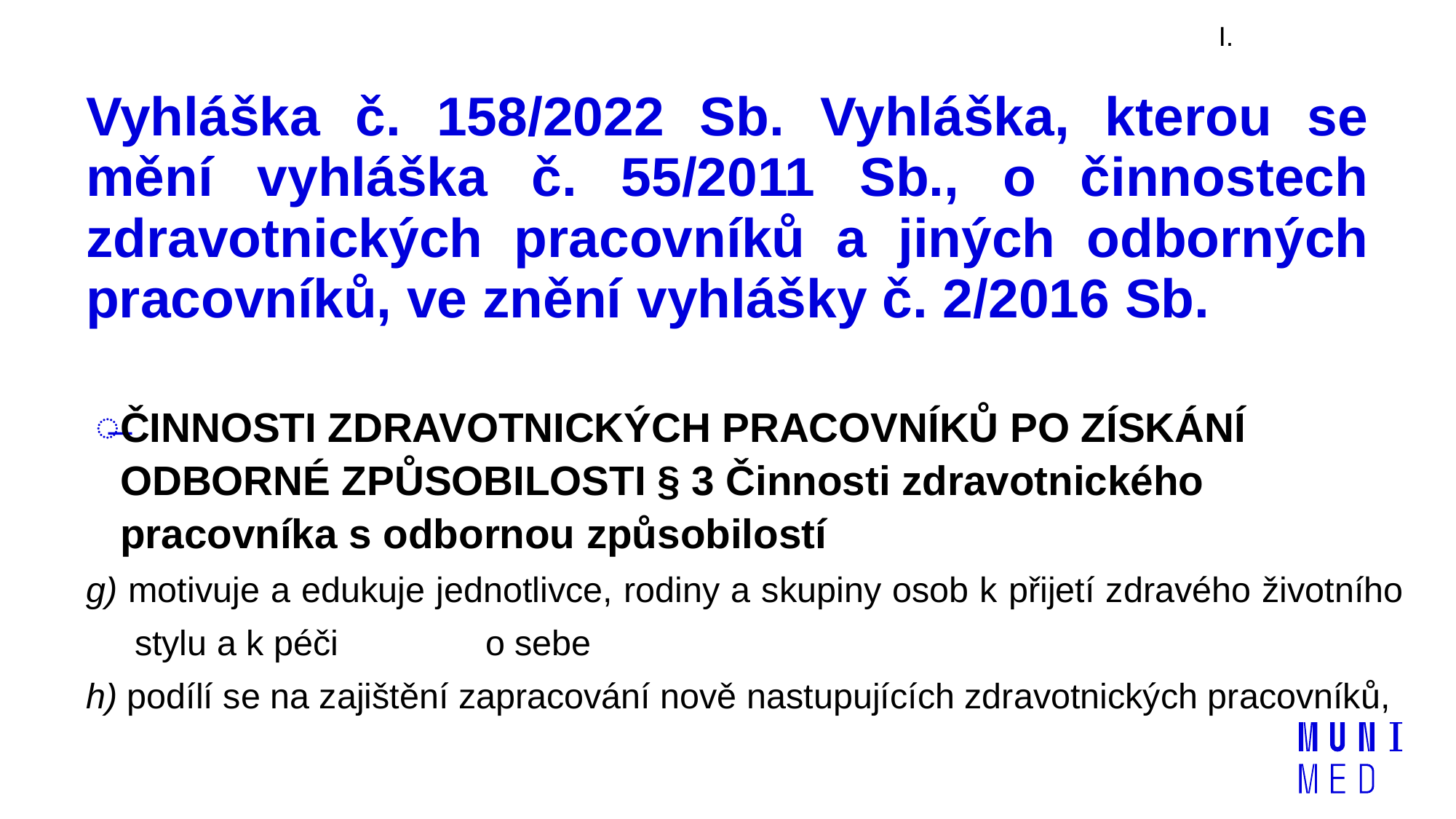

I.
# Vyhláška č. 158/2022 Sb. Vyhláška, kterou se mění vyhláška č. 55/2011 Sb., o činnostech zdravotnických pracovníků a jiných odborných pracovníků, ve znění vyhlášky č. 2/2016 Sb.
ČINNOSTI ZDRAVOTNICKÝCH PRACOVNÍKŮ PO ZÍSKÁNÍ ODBORNÉ ZPŮSOBILOSTI § 3 Činnosti zdravotnického pracovníka s odbornou způsobilostí
g) motivuje a edukuje jednotlivce, rodiny a skupiny osob k přijetí zdravého životního stylu a k péči               o sebe
h) podílí se na zajištění zapracování nově nastupujících zdravotnických pracovníků,